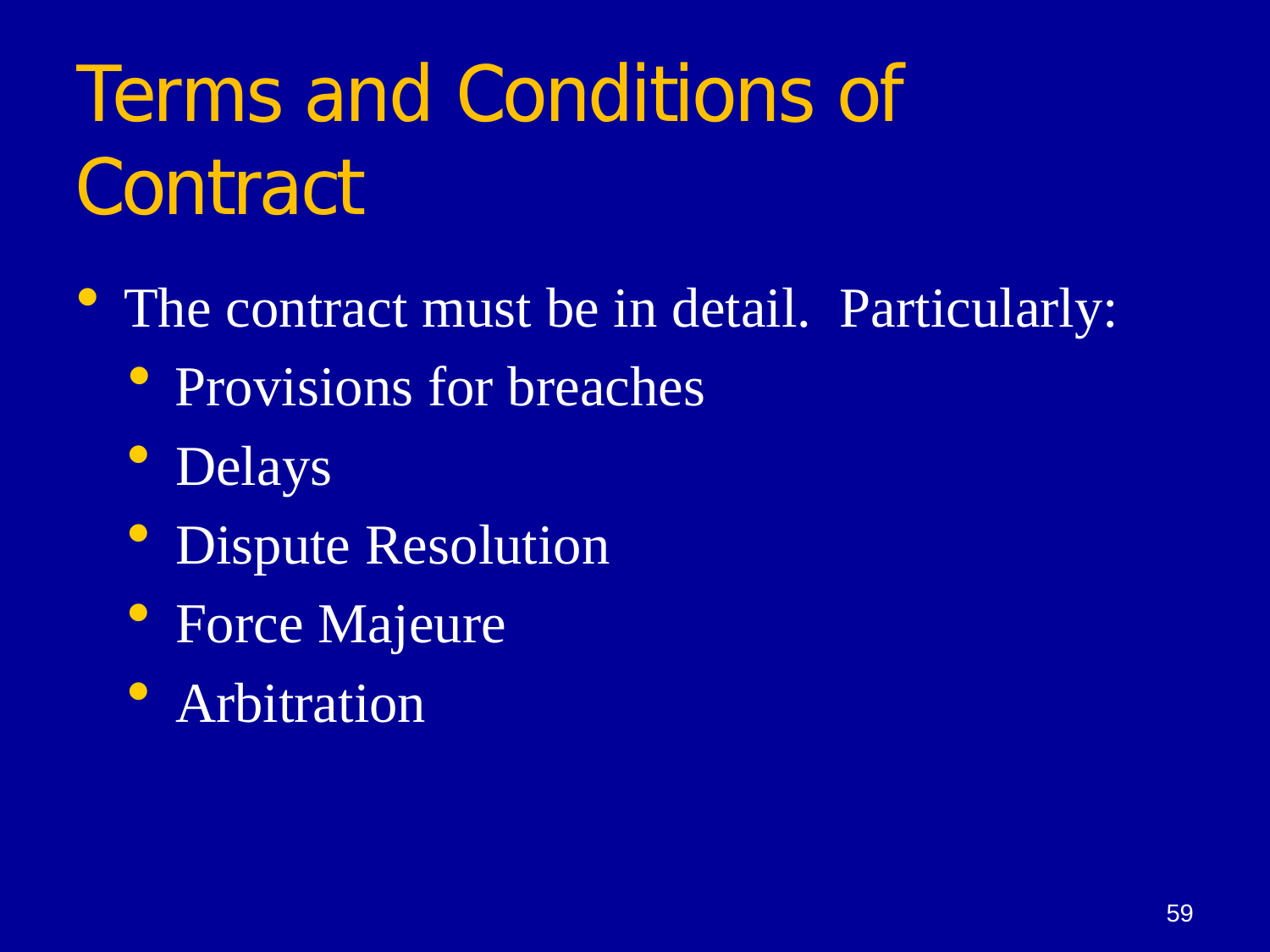

# Terms and Conditions of Contract
The contract must be in detail.  Particularly:
Provisions for breaches
Delays
Dispute Resolution
Force Majeure
Arbitration
59